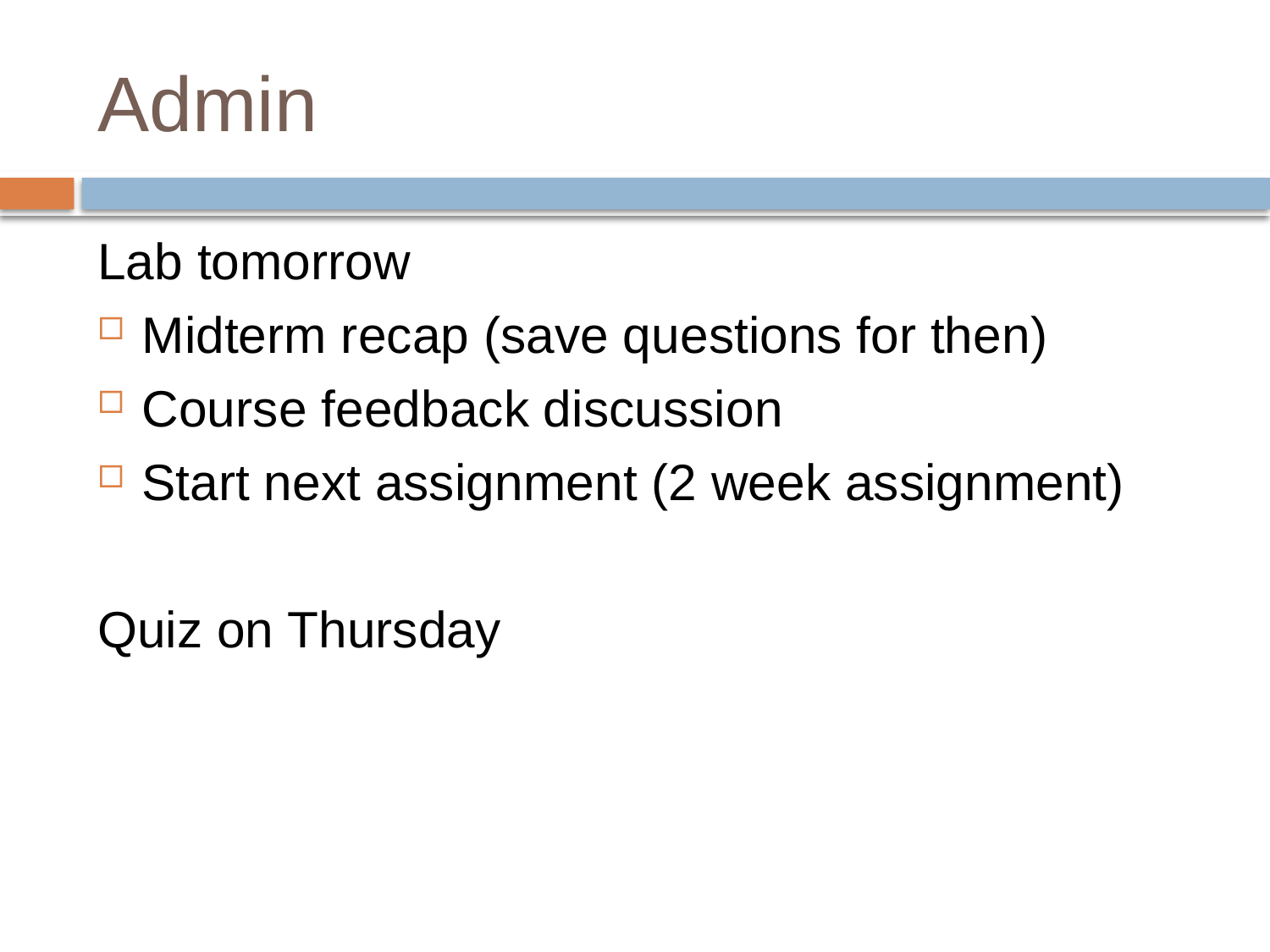

# Admin
Lab tomorrow
Midterm recap (save questions for then)
Course feedback discussion
Start next assignment (2 week assignment)

Quiz on Thursday